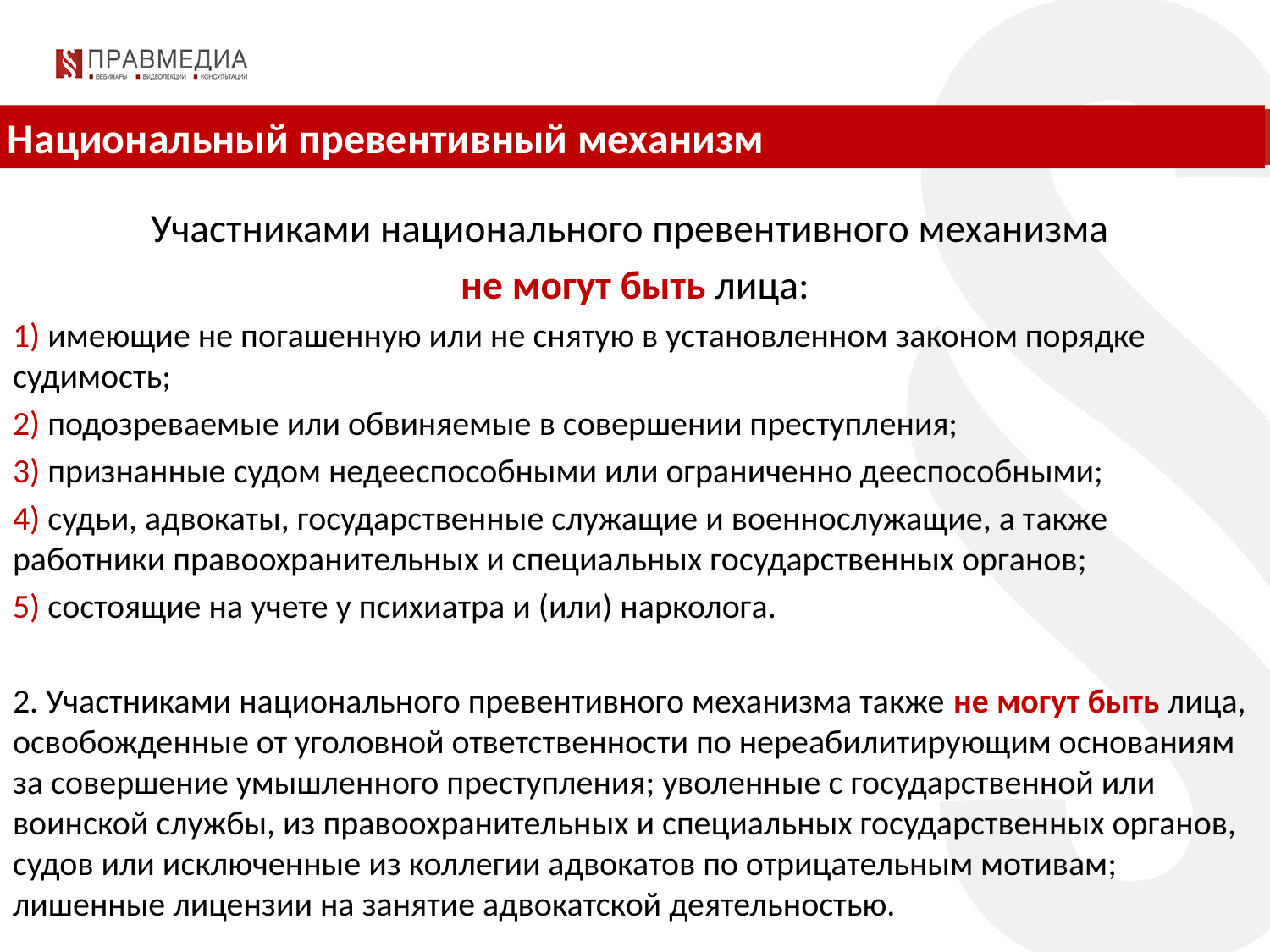

Национальный превентивный механизм
Участниками национального превентивного механизма
не могут быть лица:
1) имеющие не погашенную или не снятую в установленном законом порядке судимость;
2) подозреваемые или обвиняемые в совершении преступления;
3) признанные судом недееспособными или ограниченно дееспособными;
4) судьи, адвокаты, государственные служащие и военнослужащие, а также работники правоохранительных и специальных государственных органов;
5) состоящие на учете у психиатра и (или) нарколога.

2. Участниками национального превентивного механизма также не могут быть лица, освобожденные от уголовной ответственности по нереабилитирующим основаниям за совершение умышленного преступления; уволенные с государственной или воинской службы, из правоохранительных и специальных государственных органов, судов или исключенные из коллегии адвокатов по отрицательным мотивам; лишенные лицензии на занятие адвокатской деятельностью.